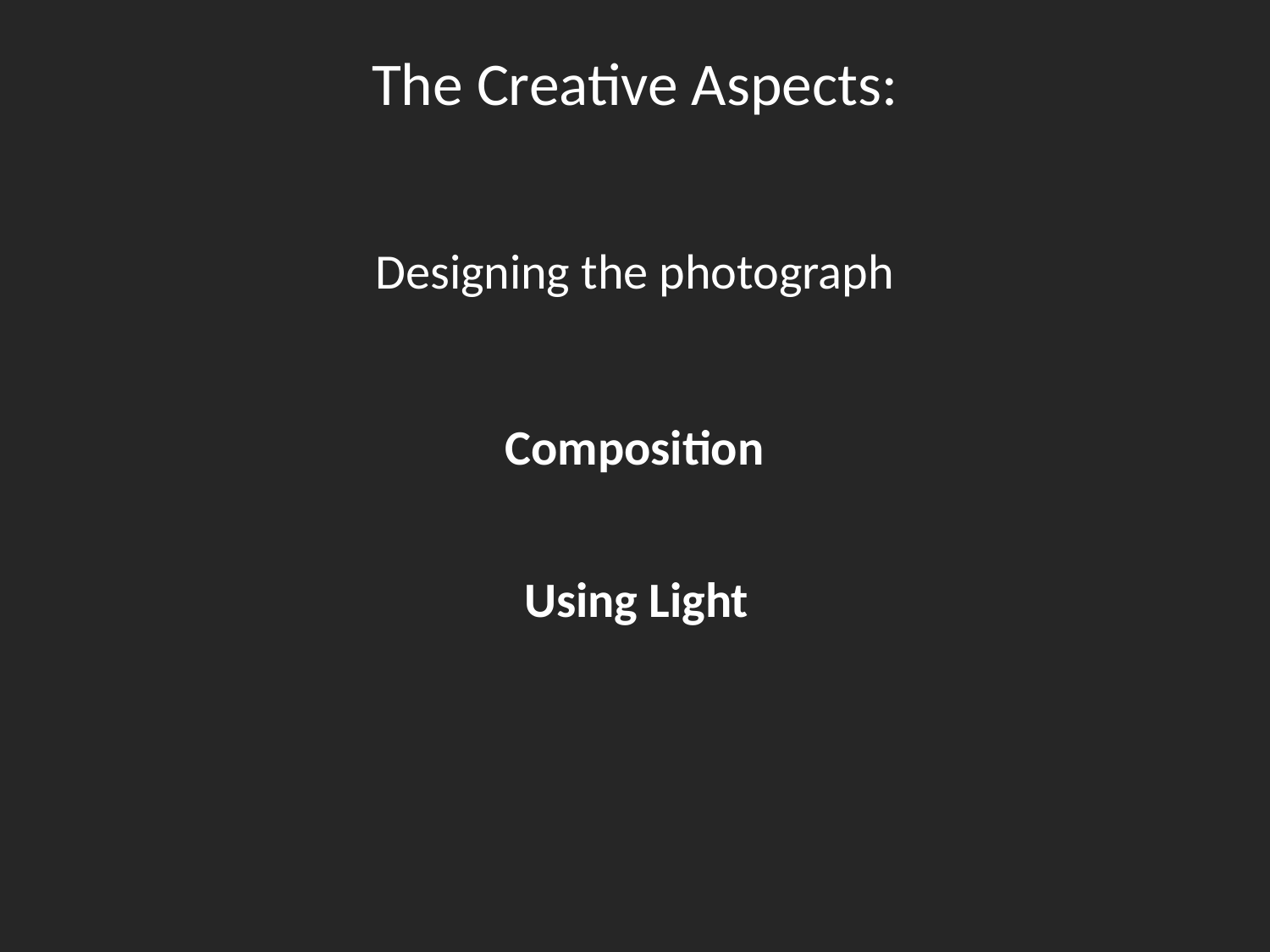

# The Creative Aspects:
Designing the photograph
Composition
Using Light